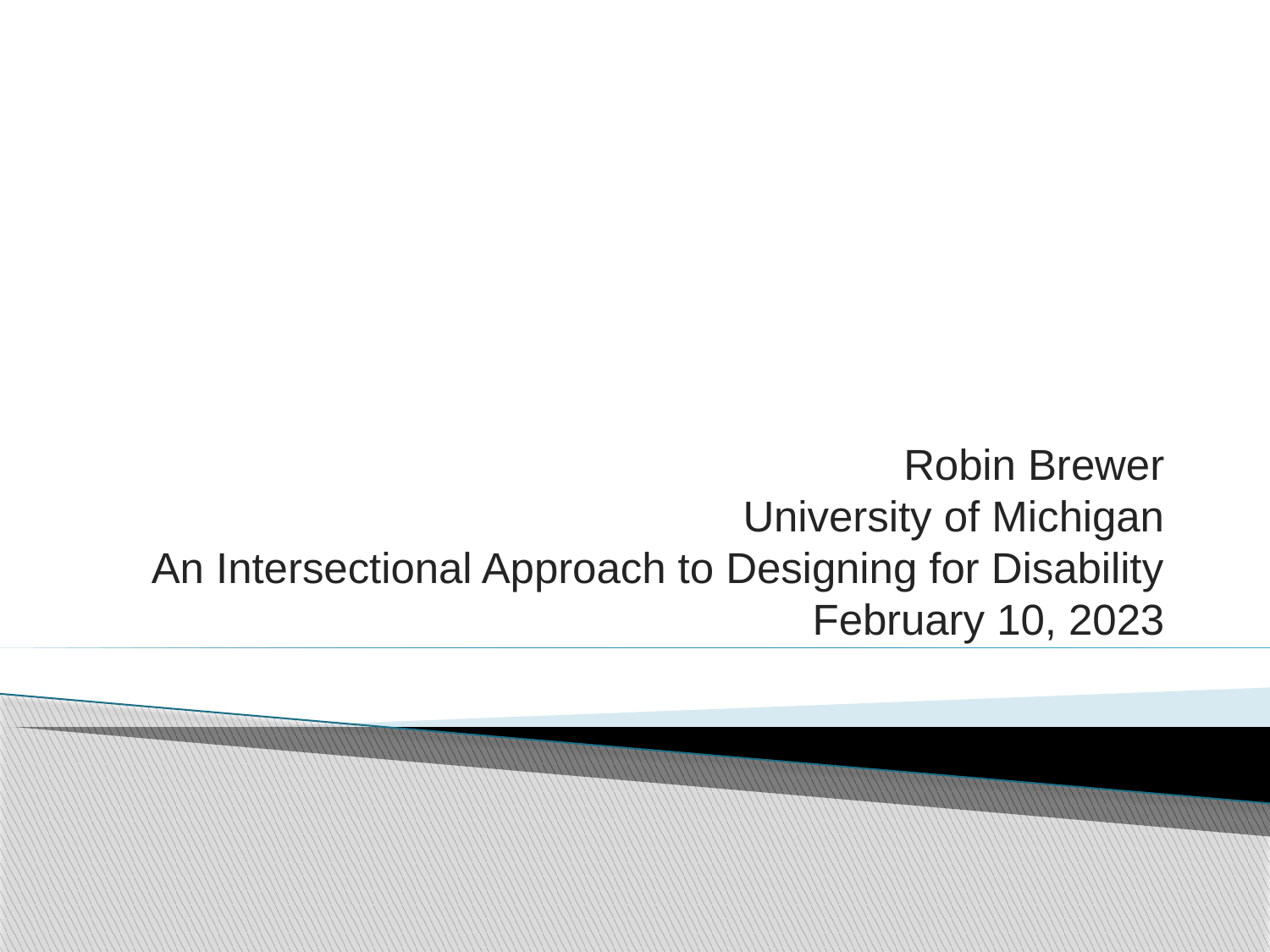

# Robin Brewer University of Michigan An Intersectional Approach to Designing for Disability February 10, 2023